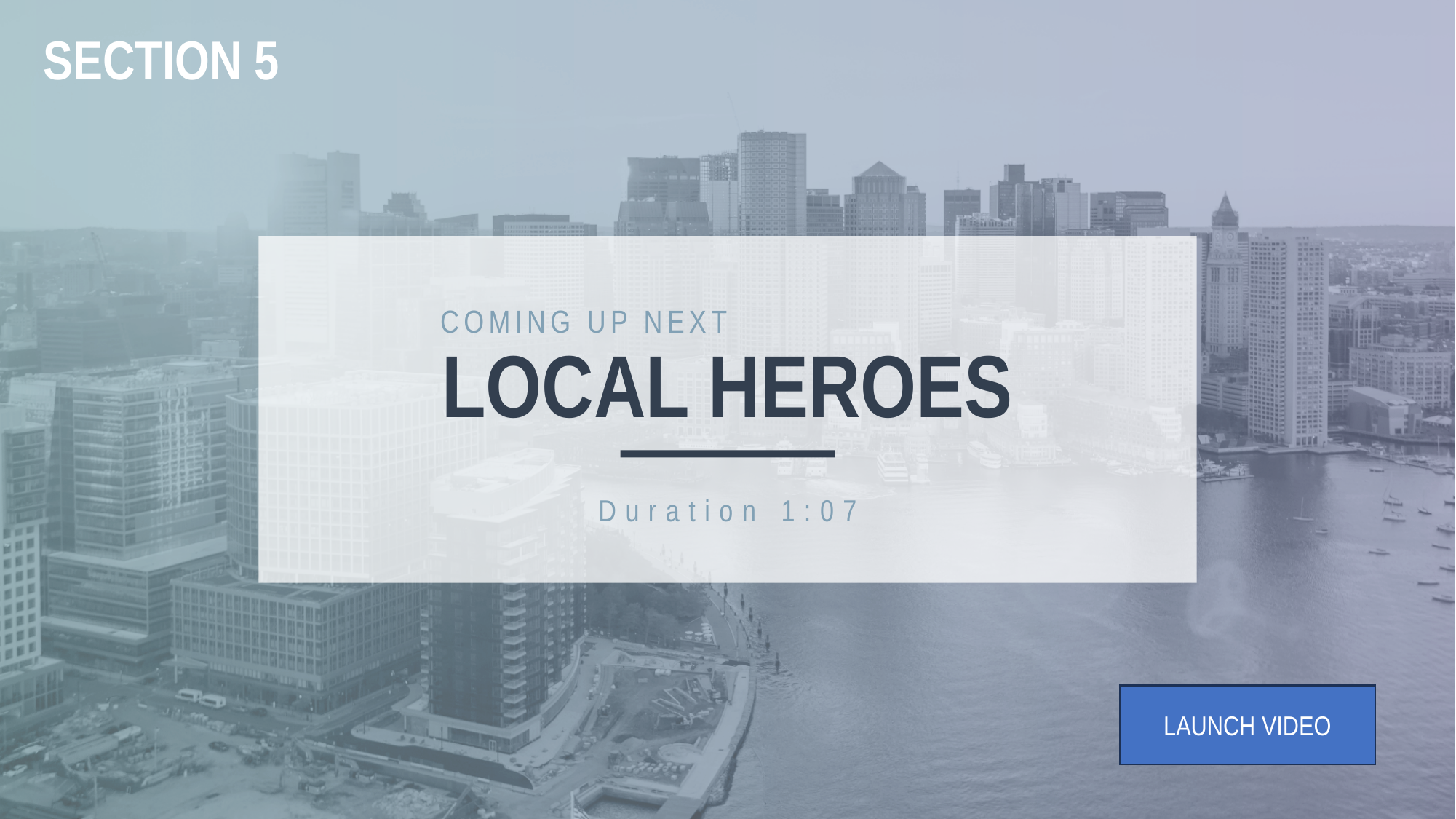

SECTION 5

COMING UP NEXT
LOCAL HEROES

Duration 1:07
LAUNCH VIDEO